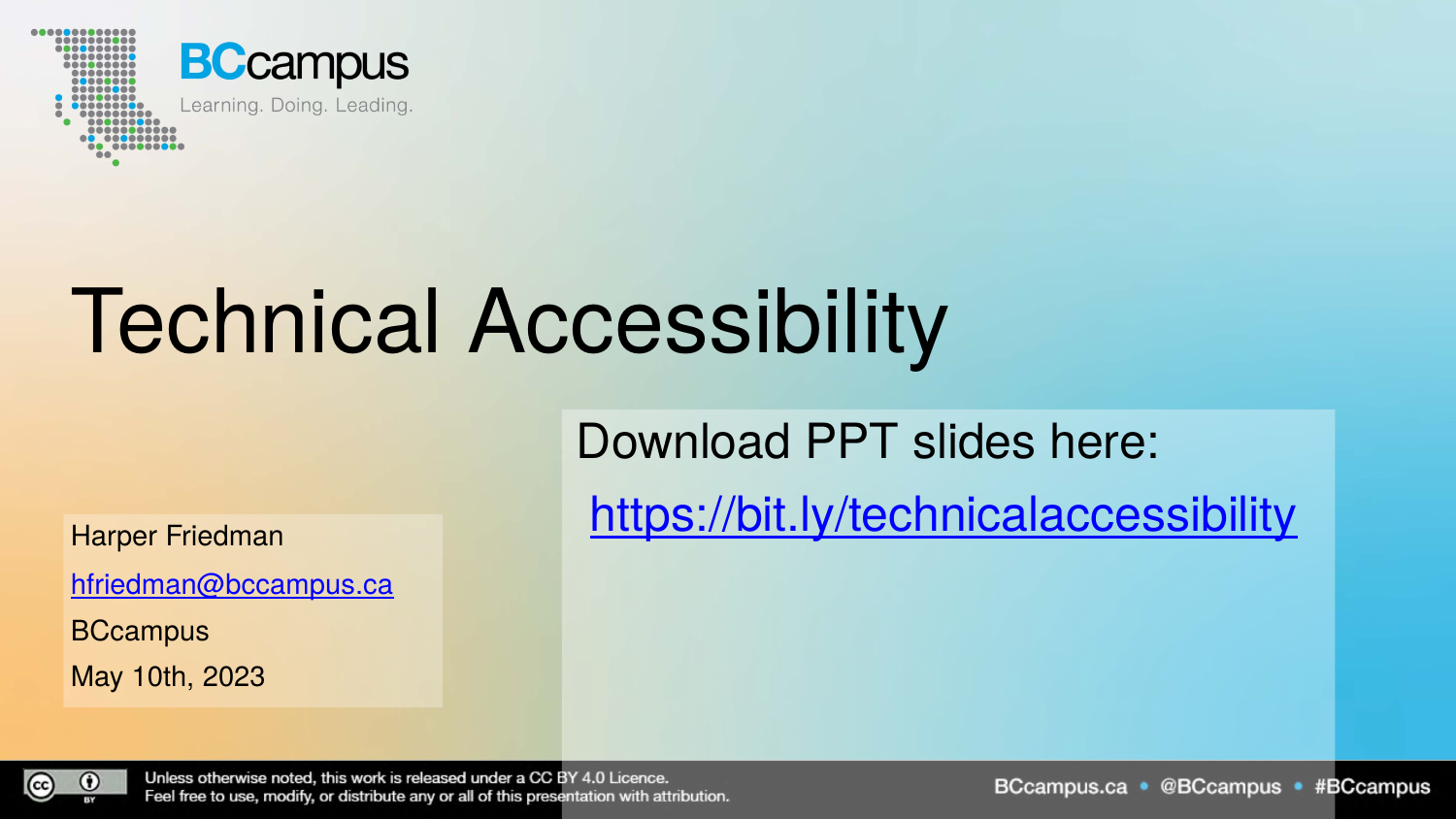

# Technical Accessibility
Download PPT slides here:
 https://bit.ly/technicalaccessibility
Harper Friedman
hfriedman@bccampus.ca
BCcampus
May 10th, 2023